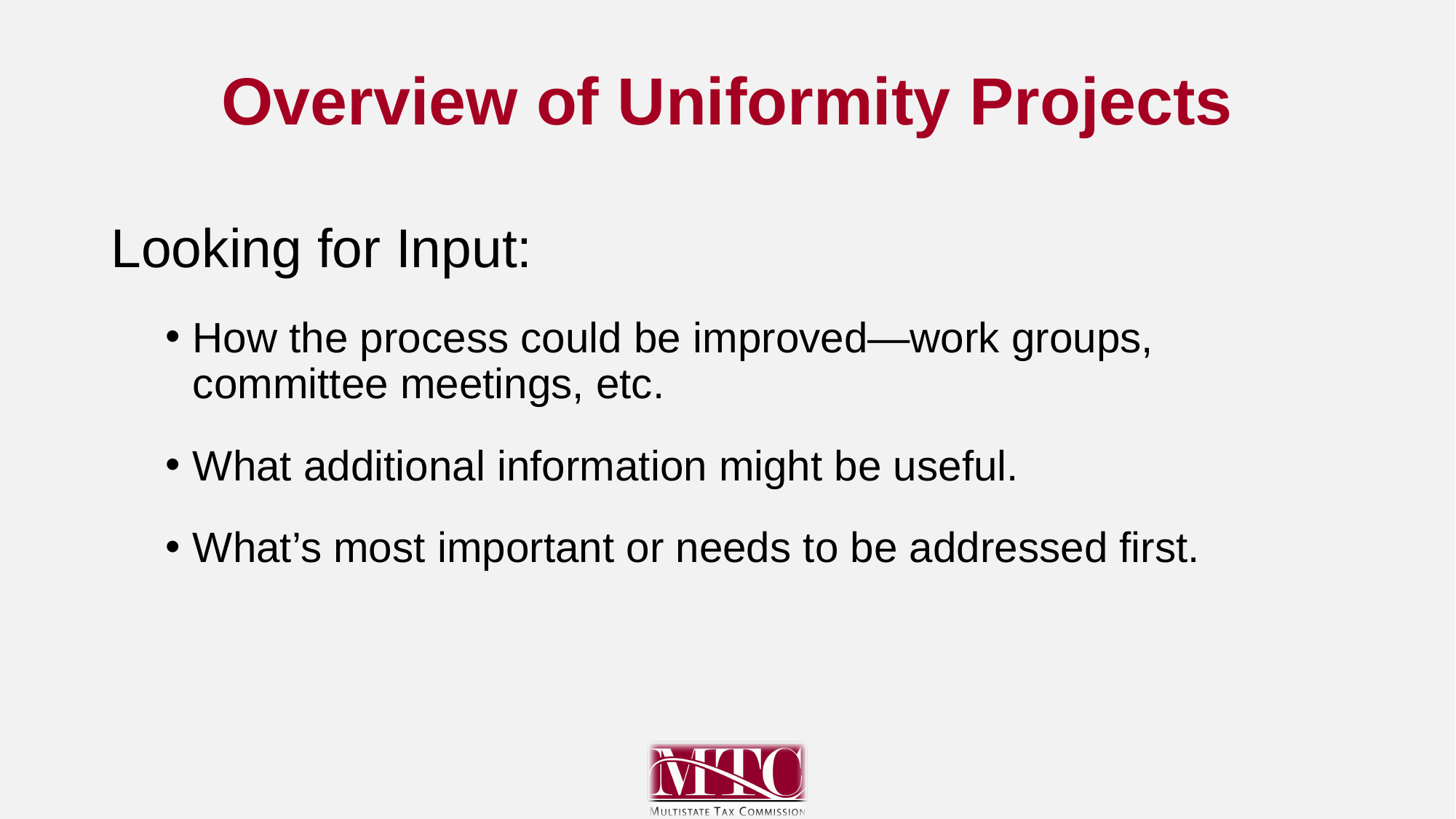

# Overview of Uniformity Projects
Looking for Input:
How the process could be improved—work groups, committee meetings, etc.
What additional information might be useful.
What’s most important or needs to be addressed first.